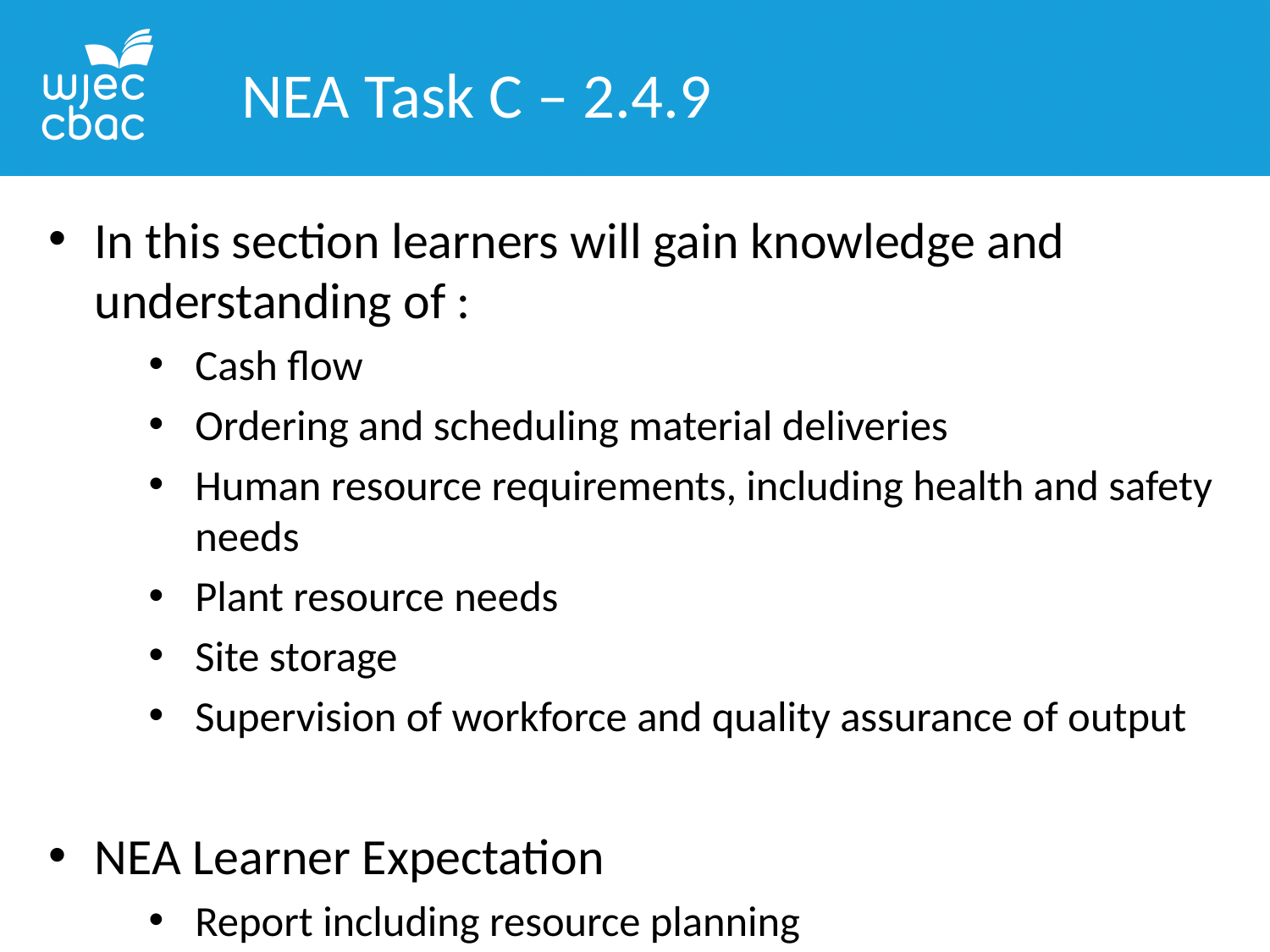

NEA Task C – 2.4.9

In this section learners will gain knowledge and understanding of :
Cash flow
Ordering and scheduling material deliveries
Human resource requirements, including health and safety needs
Plant resource needs
Site storage
Supervision of workforce and quality assurance of output

NEA Learner Expectation
Report including resource planning